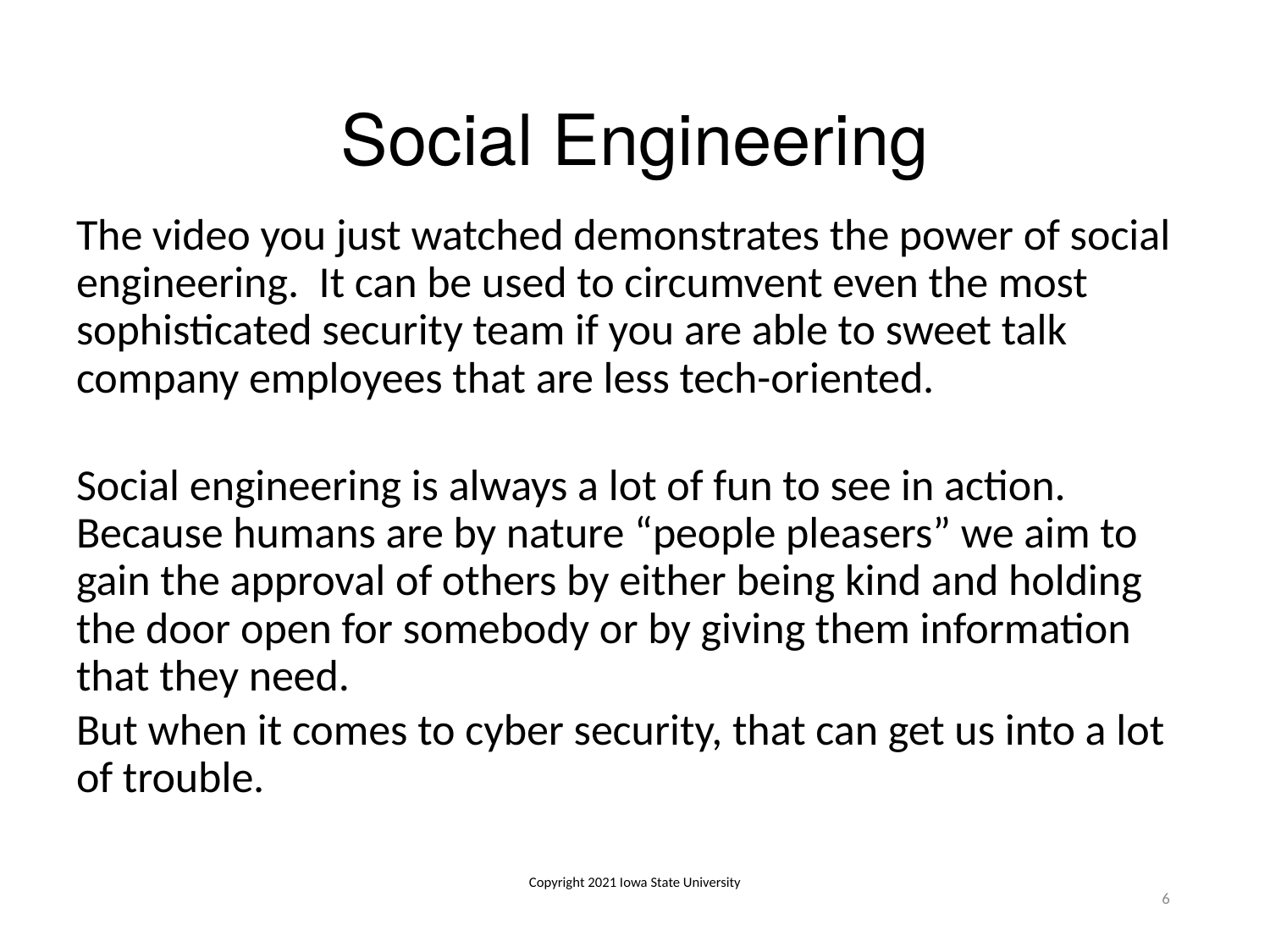

# Social Engineering
The video you just watched demonstrates the power of social engineering.  It can be used to circumvent even the most sophisticated security team if you are able to sweet talk company employees that are less tech-oriented.

Social engineering is always a lot of fun to see in action. Because humans are by nature “people pleasers” we aim to gain the approval of others by either being kind and holding the door open for somebody or by giving them information that they need.
But when it comes to cyber security, that can get us into a lot of trouble.
Copyright 2021 Iowa State University
6